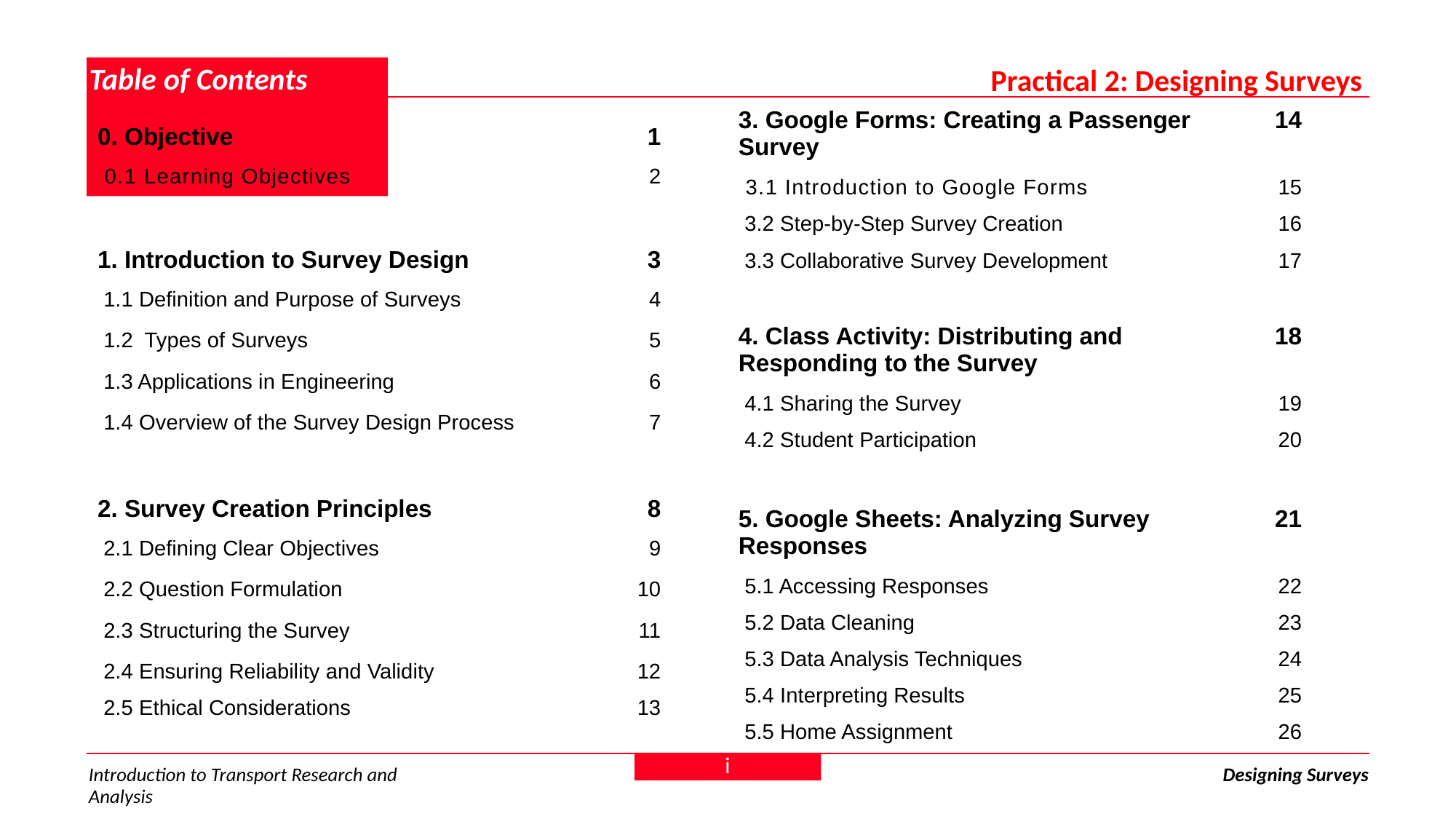

Practical 2: Designing Surveys
# Table of Contents
| 3. Google Forms: Creating a Passenger Survey | 14 |
| --- | --- |
| 3.1 Introduction to Google Forms | 15 |
| 3.2 Step-by-Step Survey Creation | 16 |
| 3.3 Collaborative Survey Development | 17 |
|  |  |
| 4. Class Activity: Distributing and Responding to the Survey | 18 |
| 4.1 Sharing the Survey | 19 |
| 4.2 Student Participation | 20 |
|  |  |
| 5. Google Sheets: Analyzing Survey Responses | 21 |
| 5.1 Accessing Responses | 22 |
| 5.2 Data Cleaning | 23 |
| 5.3 Data Analysis Techniques | 24 |
| 5.4 Interpreting Results | 25 |
| 5.5 Home Assignment | 26 |
| 0. Objective | 1 |
| --- | --- |
| 0.1 Learning Objectives | 2 |
|  |  |
| 1. Introduction to Survey Design | 3 |
| 1.1 Definition and Purpose of Surveys | 4 |
| 1.2 Types of Surveys | 5 |
| 1.3 Applications in Engineering | 6 |
| 1.4 Overview of the Survey Design Process | 7 |
|  |  |
| 2. Survey Creation Principles | 8 |
| 2.1 Defining Clear Objectives | 9 |
| 2.2 Question Formulation | 10 |
| 2.3 Structuring the Survey | 11 |
| 2.4 Ensuring Reliability and Validity | 12 |
| 2.5 Ethical Considerations | 13 |
i
Introduction to Transport Research and Analysis
Designing Surveys